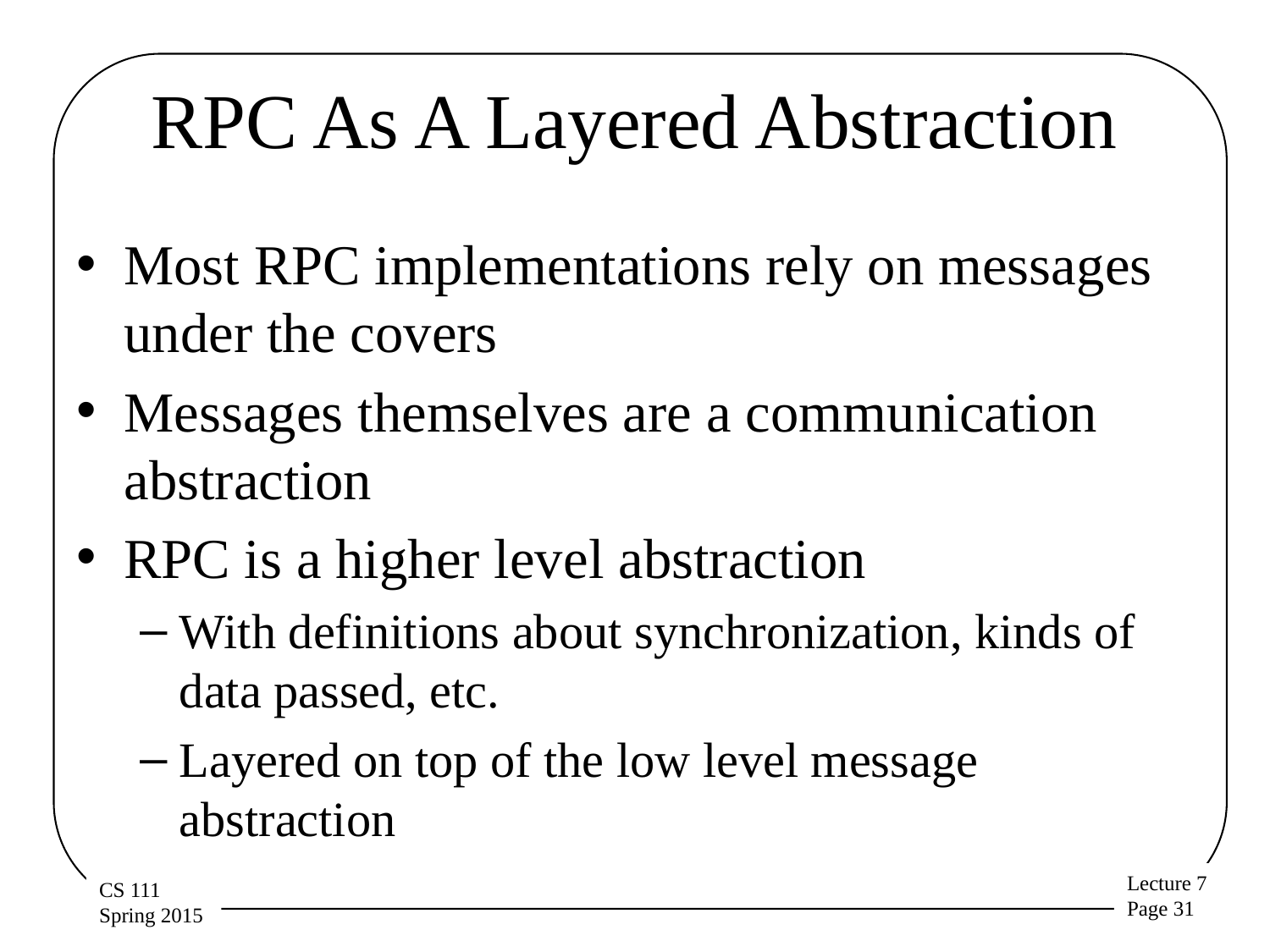

# RPC As A Layered Abstraction
Most RPC implementations rely on messages under the covers
Messages themselves are a communication abstraction
RPC is a higher level abstraction
With definitions about synchronization, kinds of data passed, etc.
Layered on top of the low level message abstraction